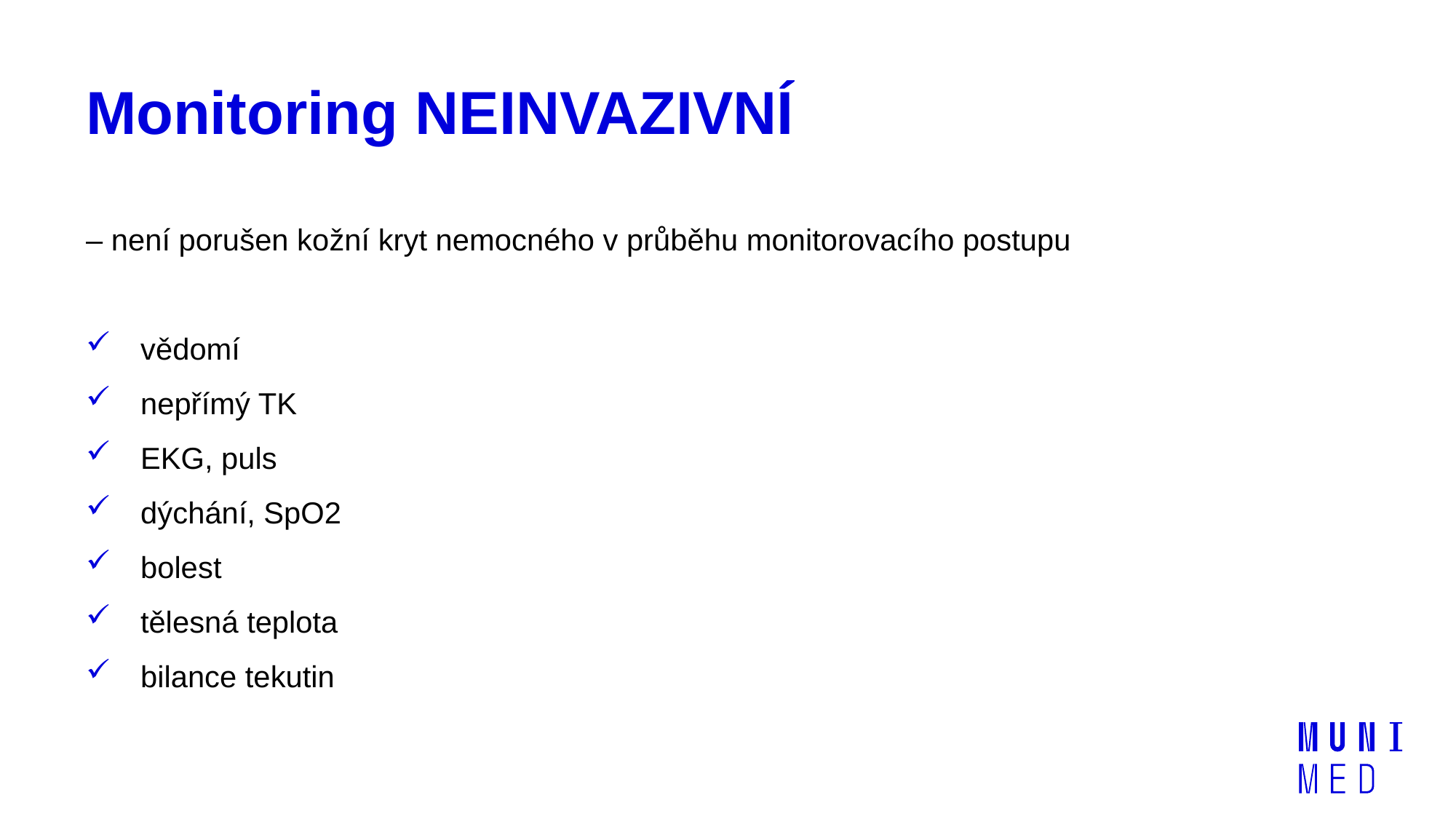

# Monitoring NEINVAZIVNÍ
– není porušen kožní kryt nemocného v průběhu monitorovacího postupu

vědomí
nepřímý TK
EKG, puls
dýchání, SpO2
bolest
tělesná teplota
bilance tekutin